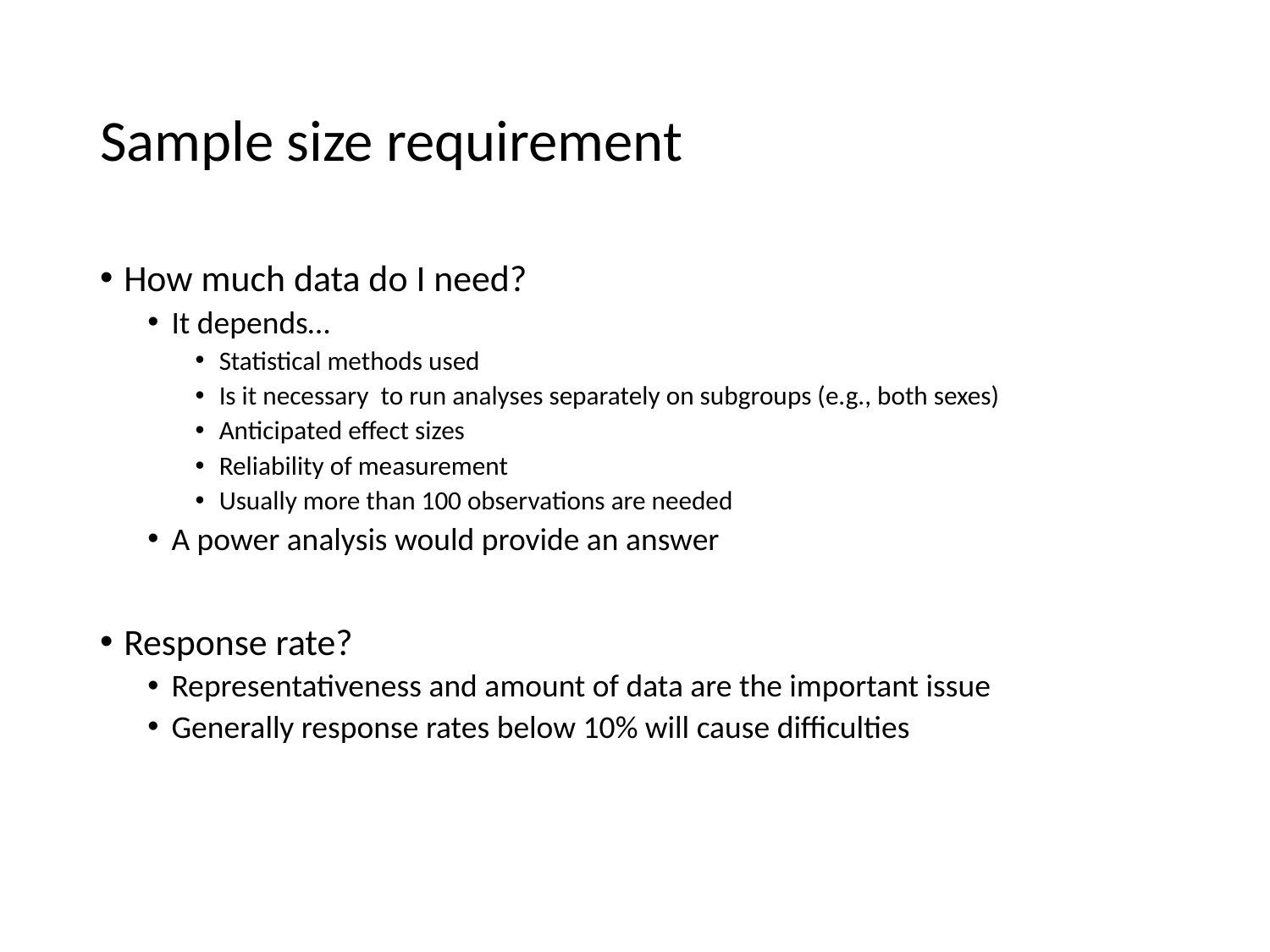

# Sample size requirement
How much data do I need?
It depends…
Statistical methods used
Is it necessary  to run analyses separately on subgroups (e.g., both sexes)
Anticipated effect sizes
Reliability of measurement
Usually more than 100 observations are needed
A power analysis would provide an answer

Response rate?
Representativeness and amount of data are the important issue
Generally response rates below 10% will cause difficulties